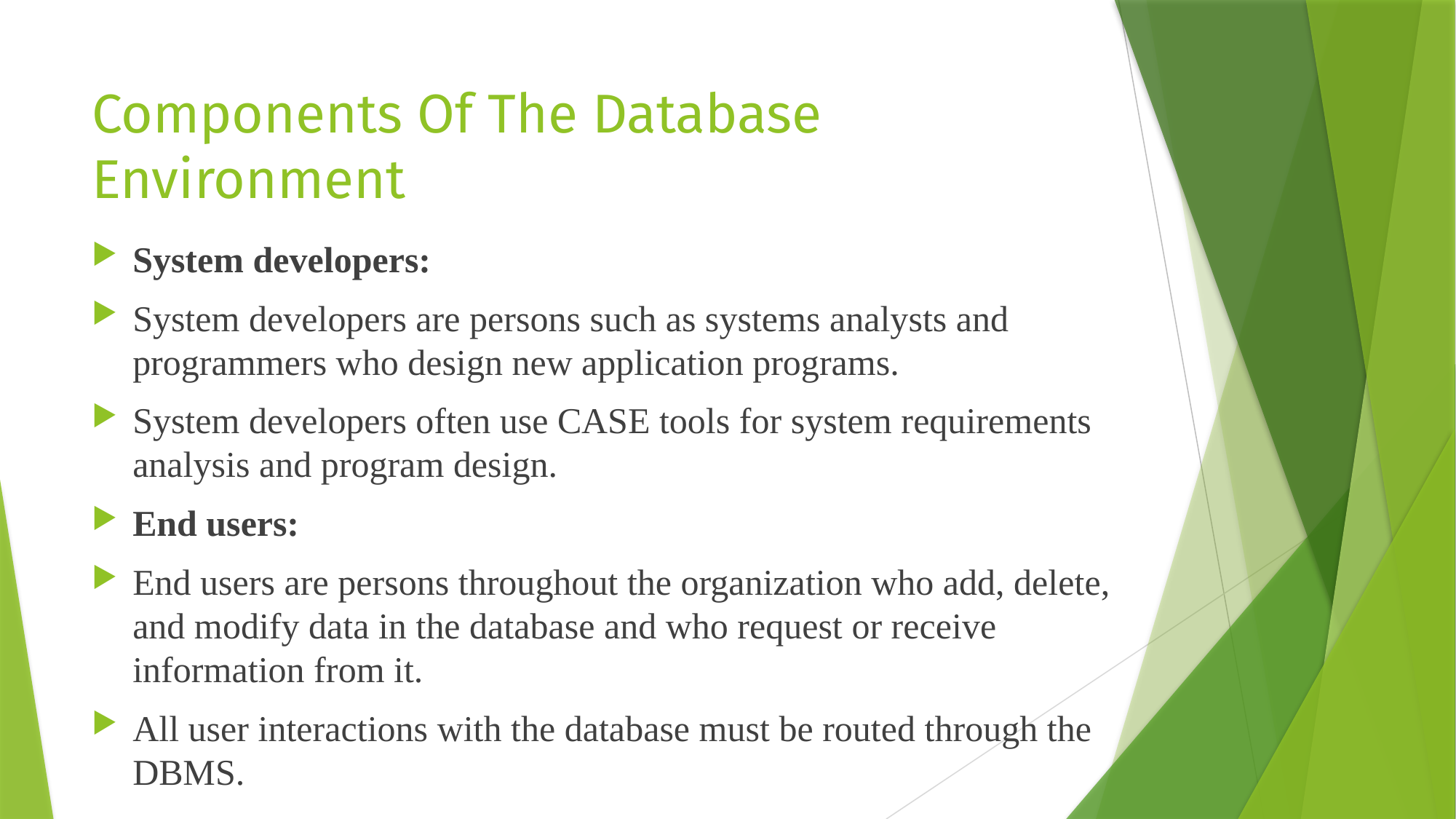

# Components Of The Database Environment
System developers:
System developers are persons such as systems analysts and programmers who design new application programs.
System developers often use CASE tools for system requirements analysis and program design.
End users:
End users are persons throughout the organization who add, delete, and modify data in the database and who request or receive information from it.
All user interactions with the database must be routed through the DBMS.